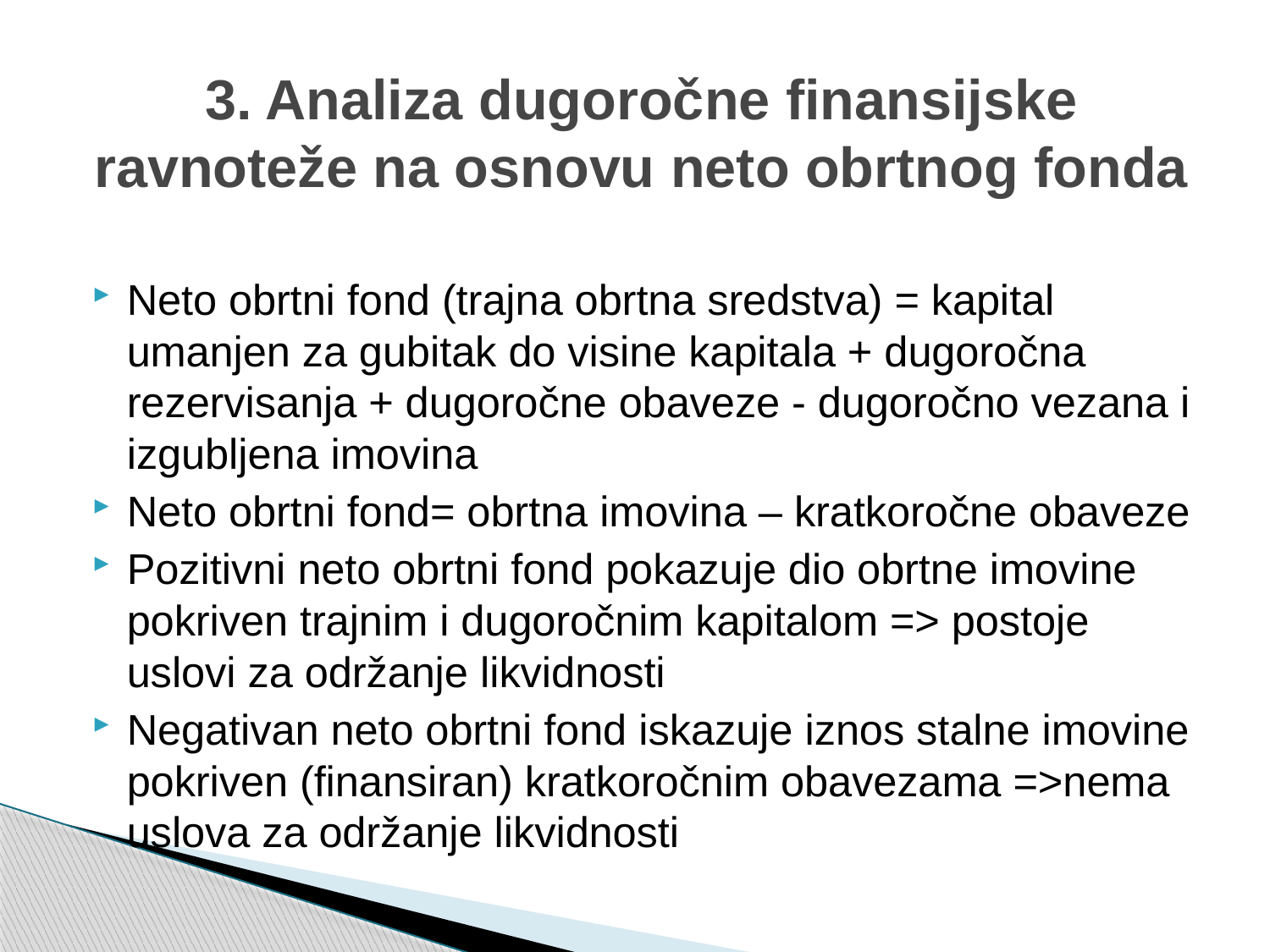

# 3. Analiza dugoročne finansijske ravnoteže na osnovu neto obrtnog fonda
Neto obrtni fond (trajna obrtna sredstva) = kapital umanjen za gubitak do visine kapitala + dugoročna rezervisanja + dugoročne obaveze - dugoročno vezana i izgubljena imovina
Neto obrtni fond= obrtna imovina – kratkoročne obaveze
Pozitivni neto obrtni fond pokazuje dio obrtne imovine pokriven trajnim i dugoročnim kapitalom => postoje uslovi za održanje likvidnosti
Negativan neto obrtni fond iskazuje iznos stalne imovine pokriven (finansiran) kratkoročnim obavezama =>nema uslova za održanje likvidnosti